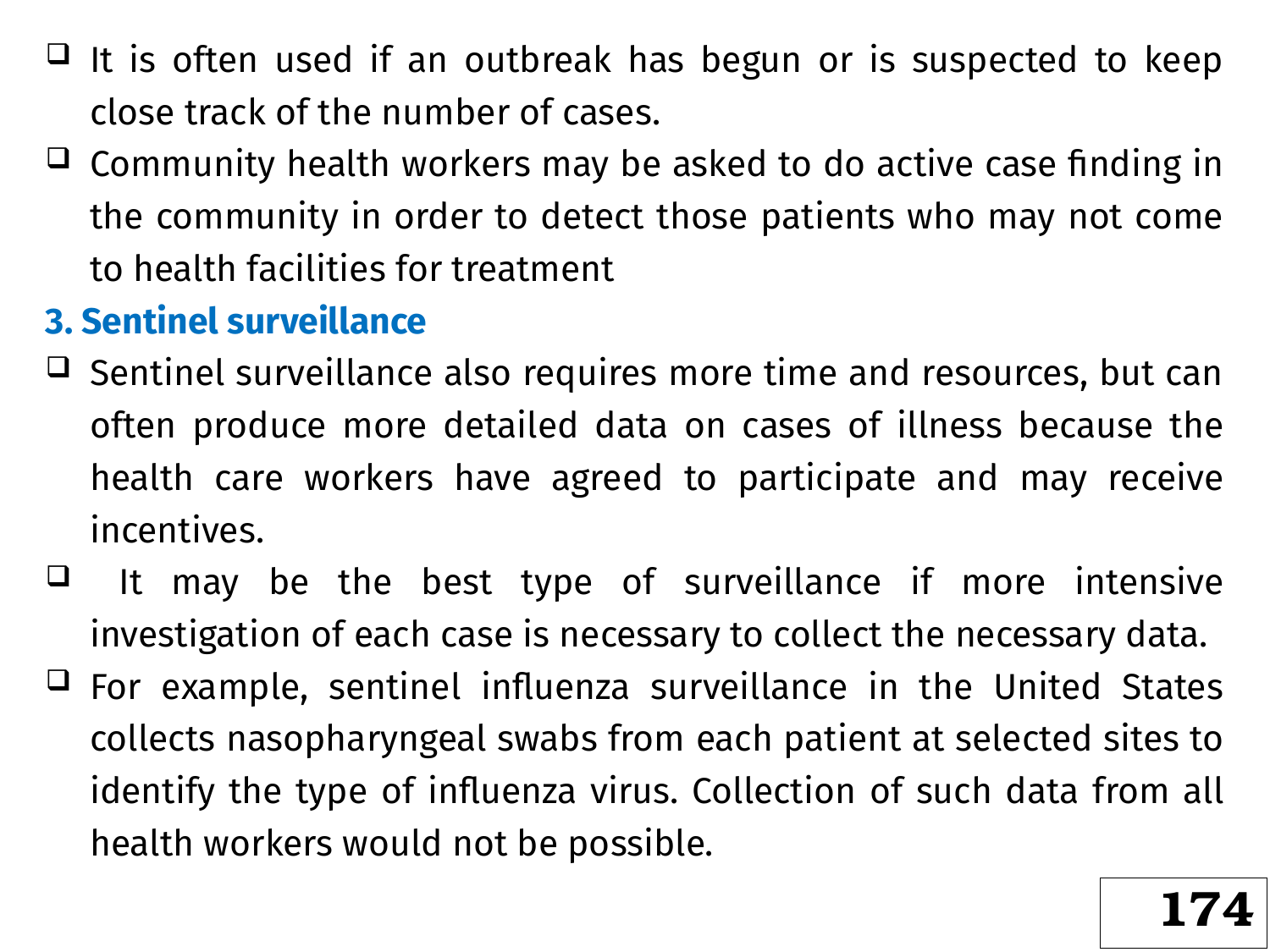

It is often used if an outbreak has begun or is suspected to keep close track of the number of cases.
Community health workers may be asked to do active case finding in the community in order to detect those patients who may not come to health facilities for treatment
3. Sentinel surveillance
Sentinel surveillance also requires more time and resources, but can often produce more detailed data on cases of illness because the health care workers have agreed to participate and may receive incentives.
 It may be the best type of surveillance if more intensive investigation of each case is necessary to collect the necessary data.
For example, sentinel influenza surveillance in the United States collects nasopharyngeal swabs from each patient at selected sites to identify the type of influenza virus. Collection of such data from all health workers would not be possible.

174